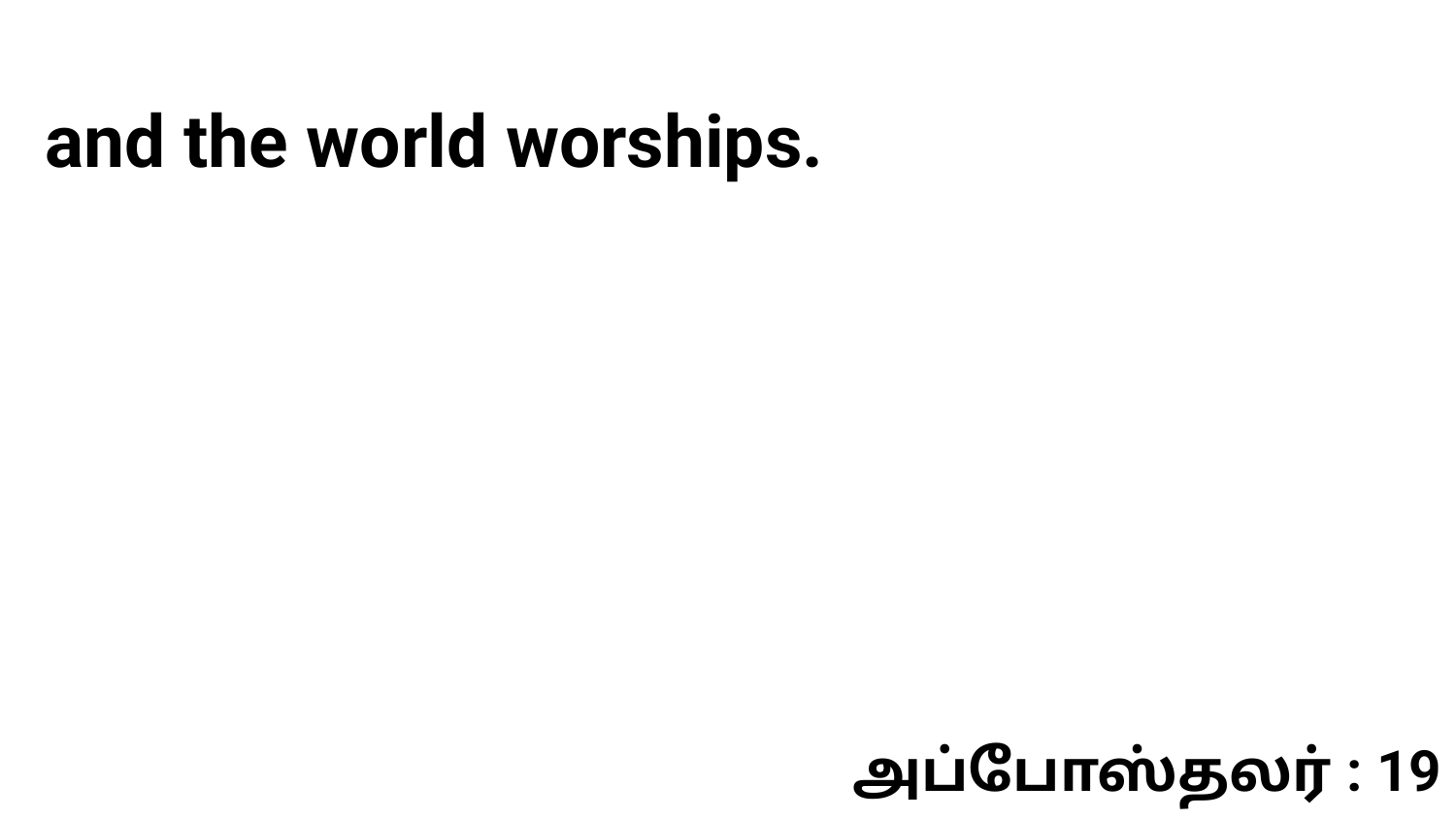

and the world worships.
அப்போஸ்தலர் : 19